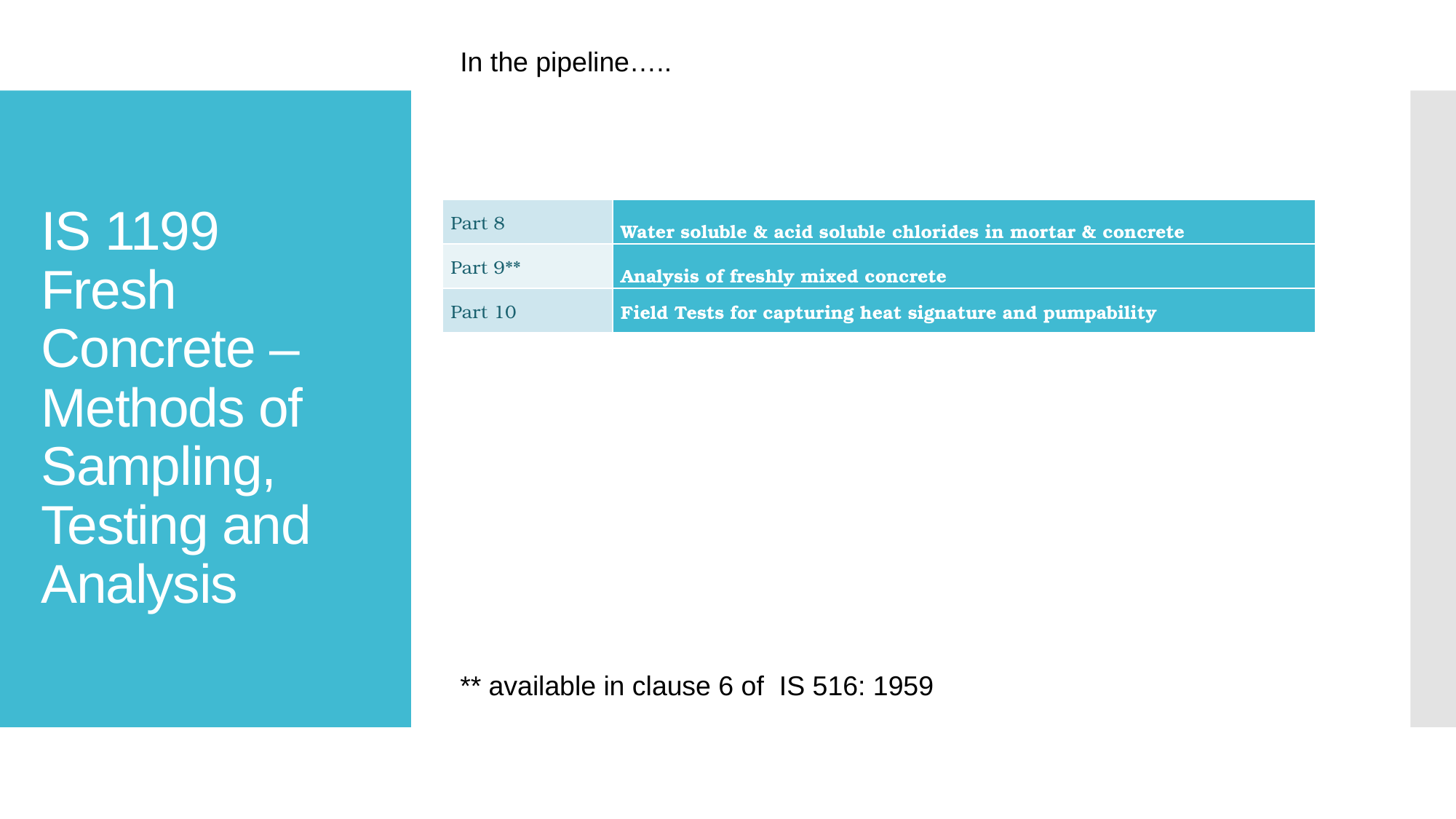

In the pipeline…..
# IS 1199 Fresh Concrete ‒ Methods of Sampling, Testing and Analysis
| Part 8 | Water soluble & acid soluble chlorides in mortar & concrete |
| --- | --- |
| Part 9\*\* | Analysis of freshly mixed concrete |
| Part 10 | Field Tests for capturing heat signature and pumpability |
** available in clause 6 of  IS 516: 1959